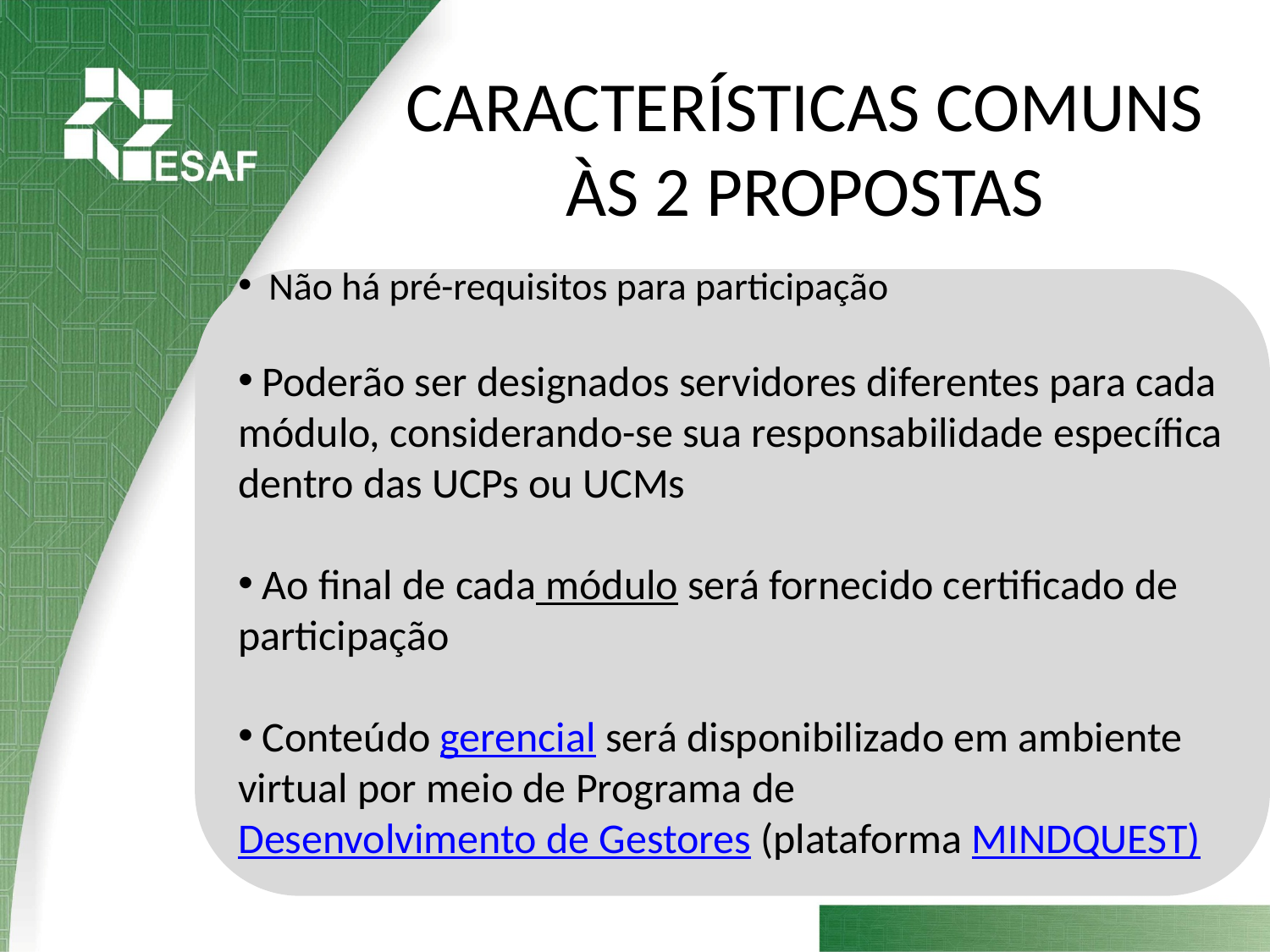

# CARACTERÍSTICAS COMUNS ÀS 2 PROPOSTAS
  Não há pré-requisitos para participação

 Poderão ser designados servidores diferentes para cada módulo, considerando-se sua responsabilidade específica dentro das UCPs ou UCMs

 Ao final de cada módulo será fornecido certificado de participação

 Conteúdo gerencial será disponibilizado em ambiente  virtual por meio de Programa de Desenvolvimento de Gestores (plataforma MINDQUEST)